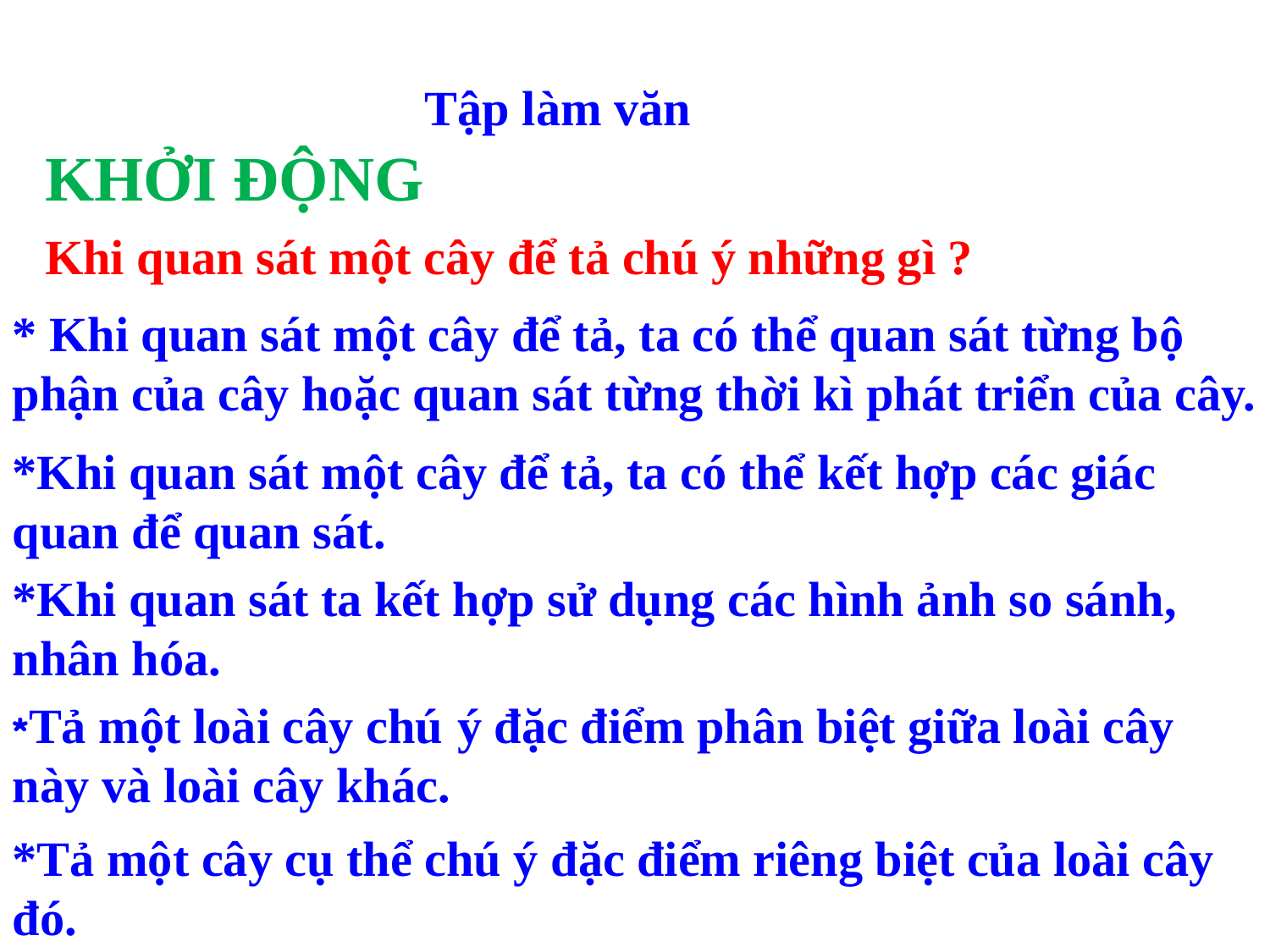

Tập làm văn
KHỞI ĐỘNG
Khi quan sát một cây để tả chú ý những gì ?
* Khi quan sát một cây để tả, ta có thể quan sát từng bộ phận của cây hoặc quan sát từng thời kì phát triển của cây.

*Khi quan sát một cây để tả, ta có thể kết hợp các giác quan để quan sát.
*Khi quan sát ta kết hợp sử dụng các hình ảnh so sánh, nhân hóa.
*Tả một loài cây chú ý đặc điểm phân biệt giữa loài cây này và loài cây khác.
*Tả một cây cụ thể chú ý đặc điểm riêng biệt của loài cây đó.